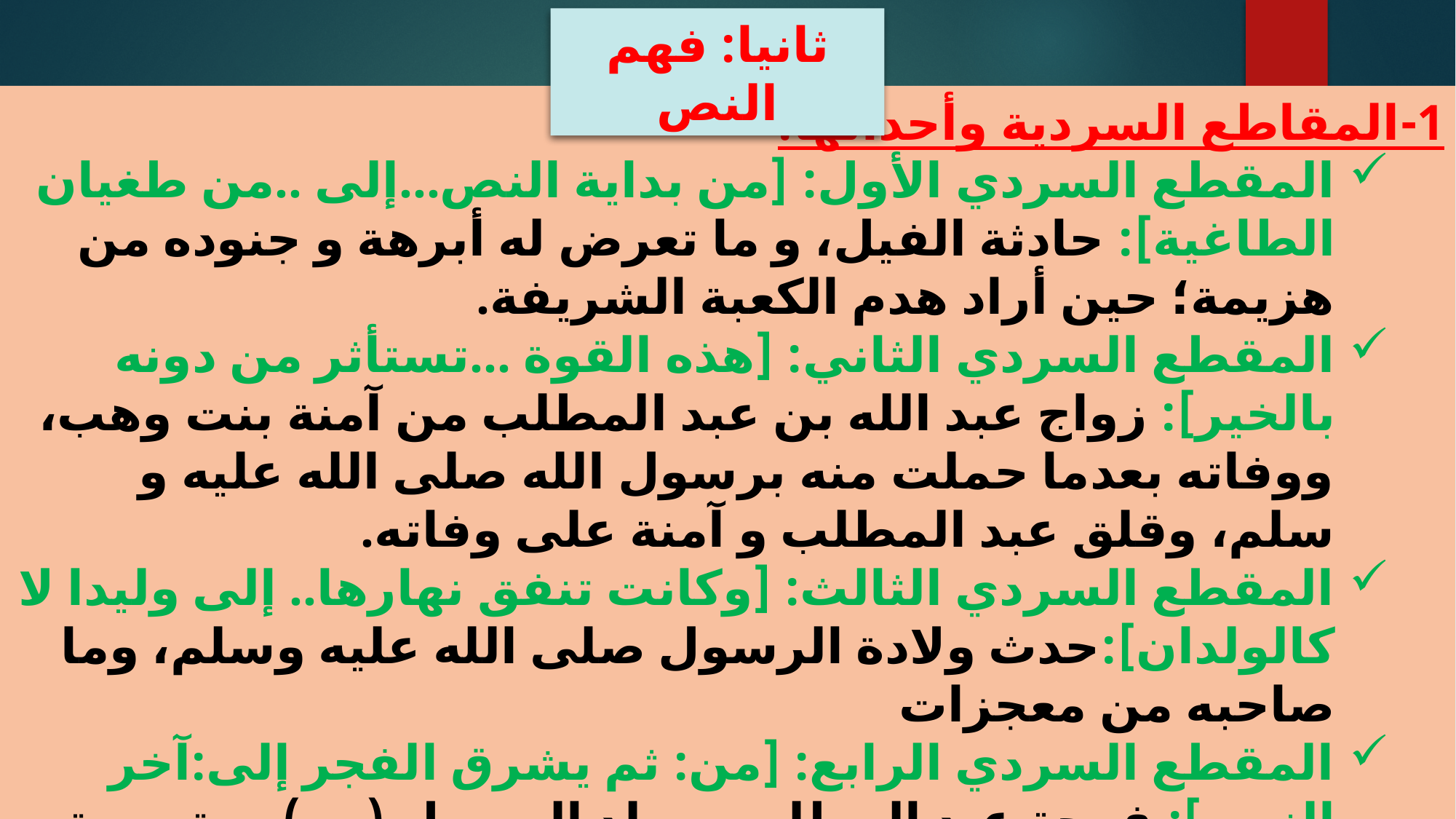

ثانيا: فهم النص
1-	المقاطع السردية وأحداثها:
المقطع السردي الأول: [من بداية النص...إلى ..من طغيان الطاغية]: حادثة الفيل، و ما تعرض له أبرهة و جنوده من هزيمة؛ حين أراد هدم الكعبة الشريفة.
المقطع السردي الثاني: [هذه القوة ...تستأثر من دونه بالخير]: زواج عبد الله بن عبد المطلب من آمنة بنت وهب، ووفاته بعدما حملت منه برسول الله صلى الله عليه و سلم، وقلق عبد المطلب و آمنة على وفاته.
المقطع السردي الثالث: [وكانت تنفق نهارها.. إلى وليدا لا كالولدان]:حدث ولادة الرسول صلى الله عليه وسلم، وما صاحبه من معجزات
المقطع السردي الرابع: [من: ثم يشرق الفجر إلى:آخر النص ]: فرحة عبد المطلب بمولد الرسول (ص)، و تسميته محمد، باعتباره خلفا لابنه عبد الله
2-	الحدث الرئيس:
 حدث ولادة خير البشر محمد (ص)، و العلامات و المعجزات التي صاحبت ذلك.